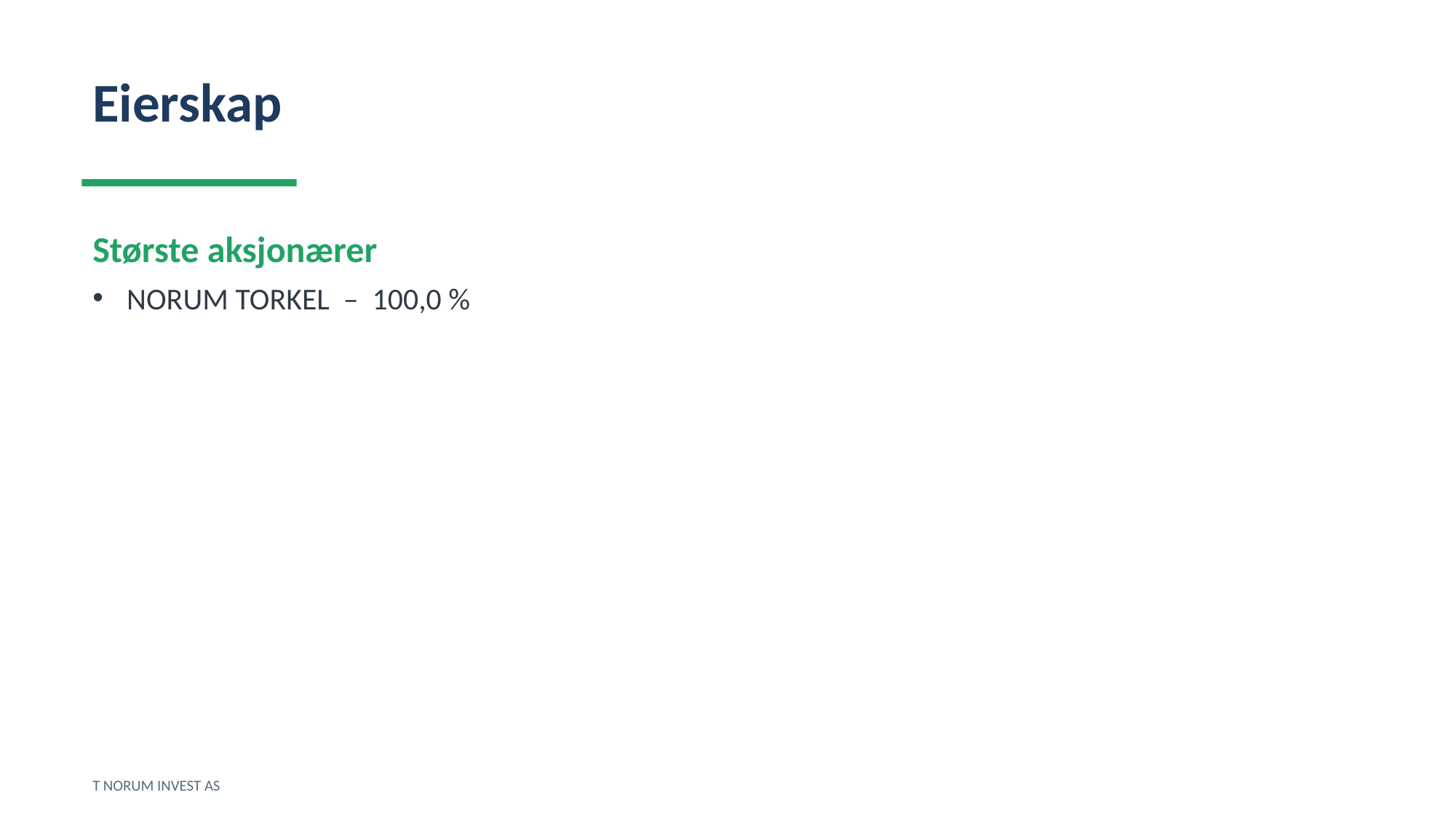

Eierskap

Største aksjonærer
NORUM TORKEL  –  100,0 %
T NORUM INVEST AS